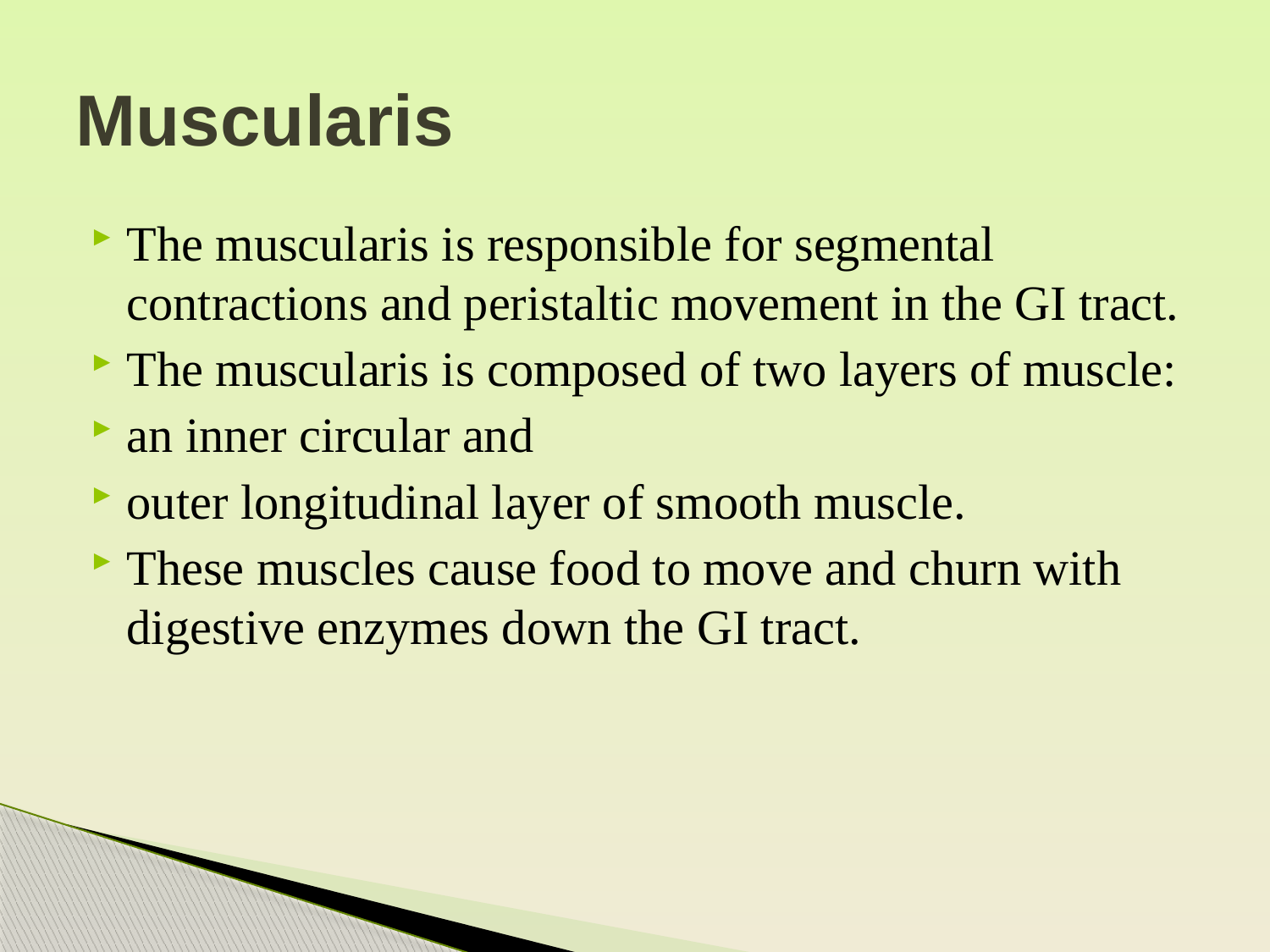

# Muscularis
The muscularis is responsible for segmental contractions and peristaltic movement in the GI tract.
The muscularis is composed of two layers of muscle:
an inner circular and
outer longitudinal layer of smooth muscle.
These muscles cause food to move and churn with digestive enzymes down the GI tract.